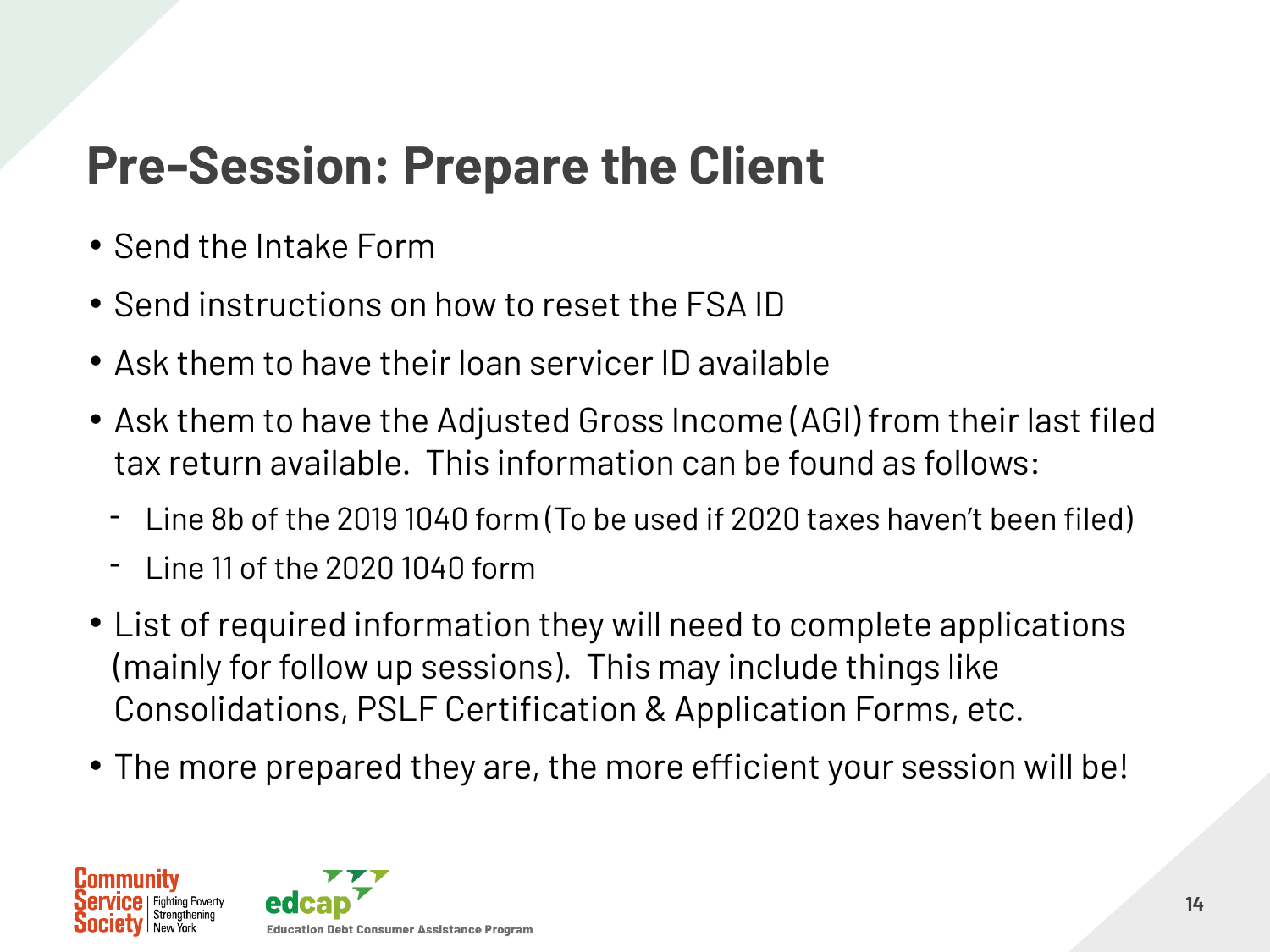

# Pre-Session: Prepare the Client
Send the Intake Form
Send instructions on how to reset the FSA ID
Ask them to have their loan servicer ID available
Ask them to have the Adjusted Gross Income (AGI) from their last filed tax return available.  This information can be found as follows:
Line 8b of the 2019 1040 form (To be used if 2020 taxes haven’t been filed)
Line 11 of the 2020 1040 form
List of required information they will need to complete applications (mainly for follow up sessions).  This may include things like Consolidations, PSLF Certification & Application Forms, etc.
The more prepared they are, the more efficient your session will be!

14